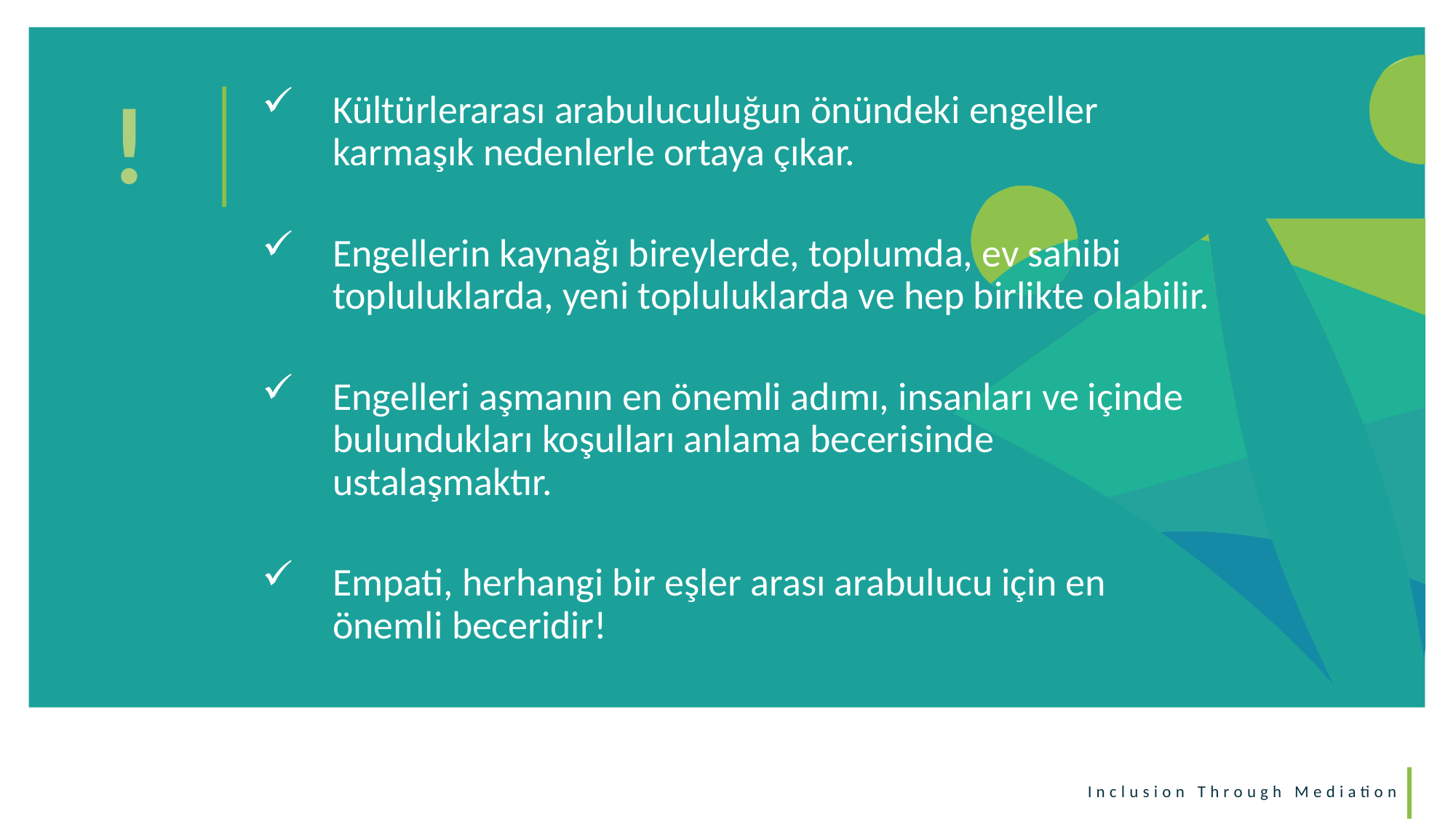

!
Kültürlerarası arabuluculuğun önündeki engeller karmaşık nedenlerle ortaya çıkar.

Engellerin kaynağı bireylerde, toplumda, ev sahibi topluluklarda, yeni topluluklarda ve hep birlikte olabilir.

Engelleri aşmanın en önemli adımı, insanları ve içinde bulundukları koşulları anlama becerisinde ustalaşmaktır.

Empati, herhangi bir eşler arası arabulucu için en önemli beceridir!